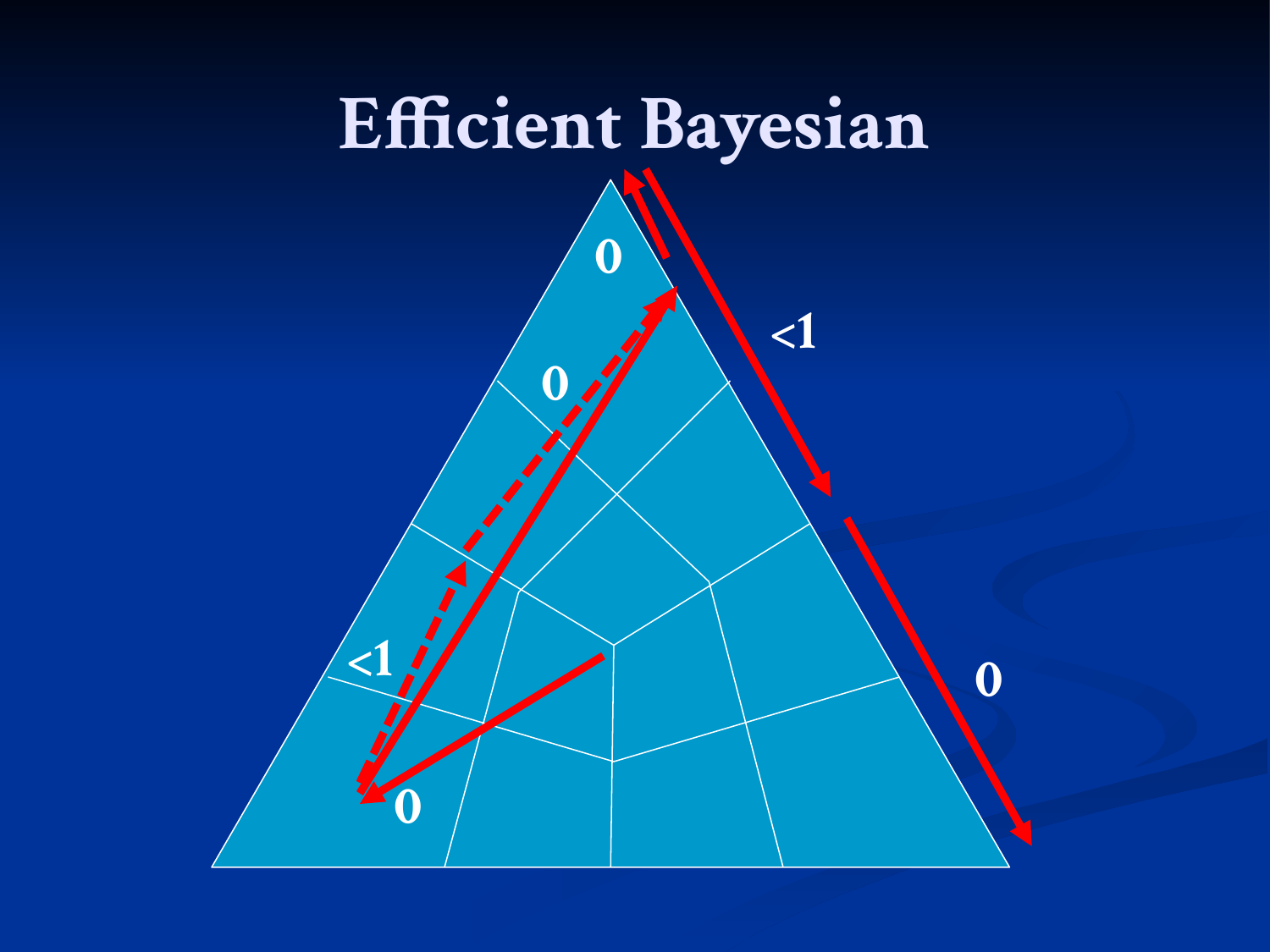

# Efficient Bayesian

0

<1
0
<1
0
0